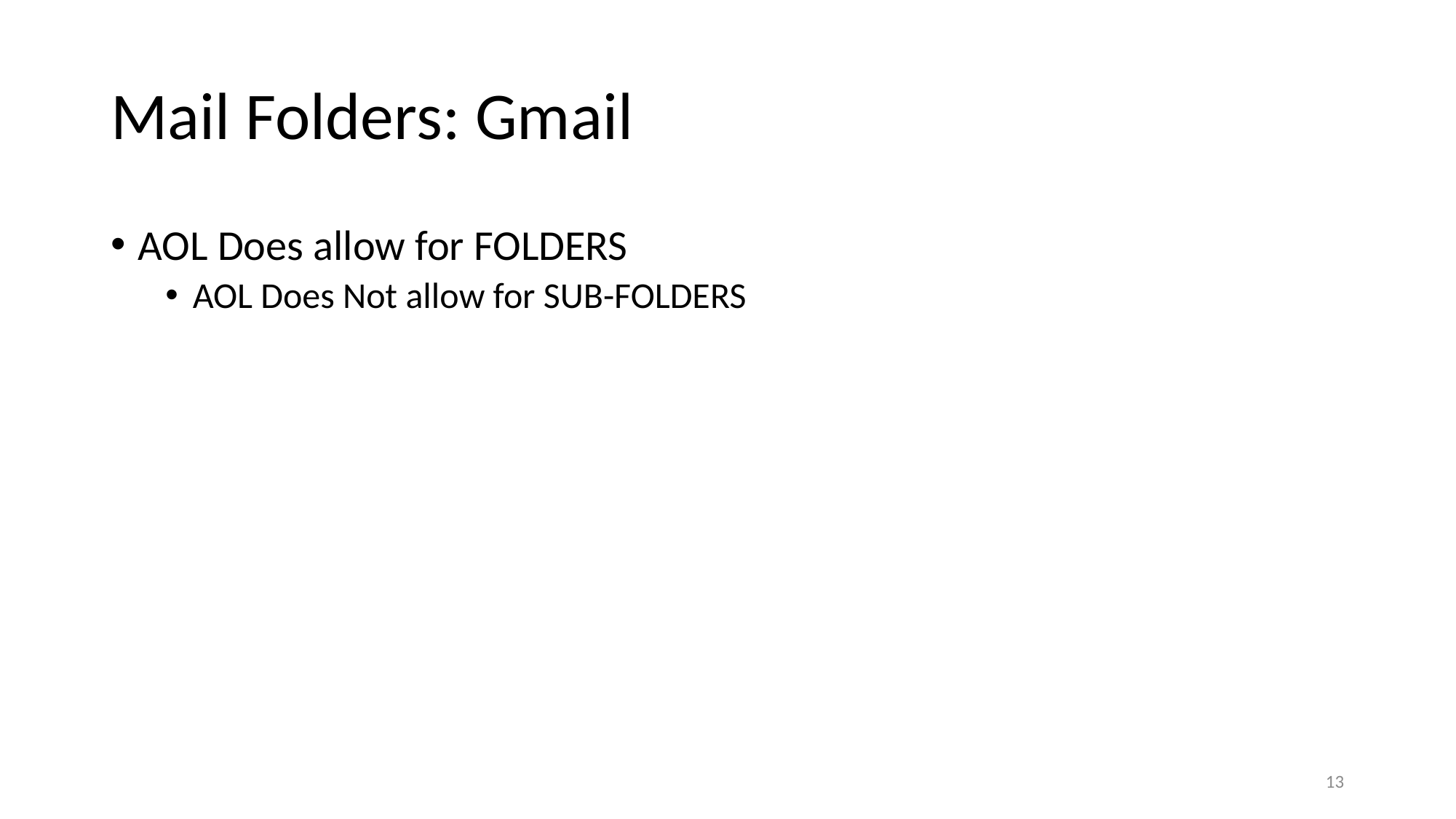

# Mail Folders: Gmail
AOL Does allow for FOLDERS
AOL Does Not allow for SUB-FOLDERS
13